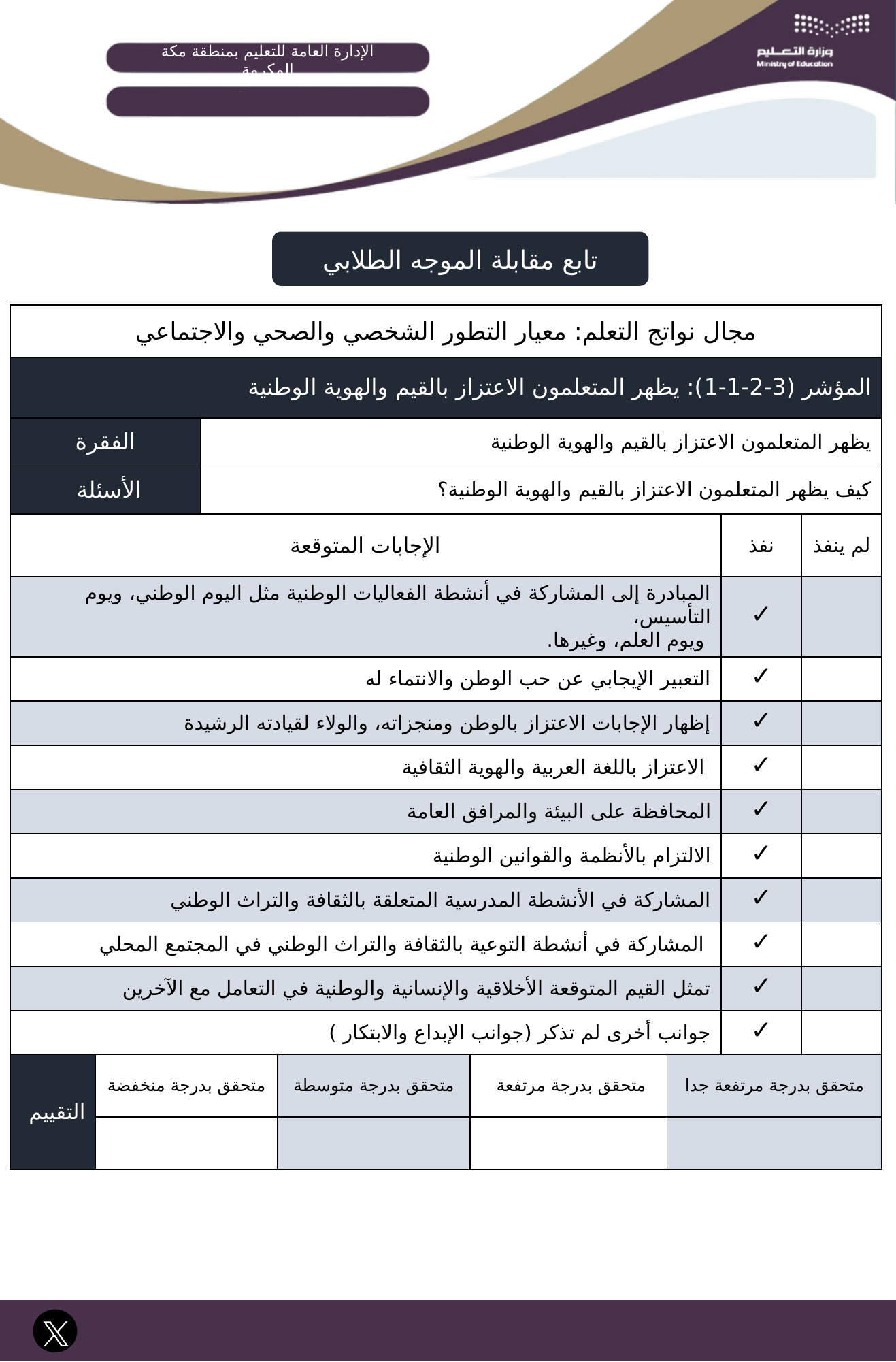

الإدارة العامة للتعليم بمنطقة مكة المكرمة
تابع مقابلة الموجه الطلابي
| مجال نواتج التعلم: معيار التطور الشخصي والصحي والاجتماعي |  |  |  |  |  |  |  |
| --- | --- | --- | --- | --- | --- | --- | --- |
| المؤشر (3-2-1-1): يظهر المتعلمون الاعتزاز بالقيم والهوية الوطنية |  |  |  |  |  |  |  |
| الفقرة |  | يظهر المتعلمون الاعتزاز بالقيم والهوية الوطنية |  |  |  |  |  |
| الأسئلة |  | كيف يظهر المتعلمون الاعتزاز بالقيم والهوية الوطنية؟ |  |  |  |  |  |
| الإجابات المتوقعة |  |  |  |  |  | نفذ | لم ينفذ |
| المبادرة إلى المشاركة في أنشطة الفعاليات الوطنية مثل اليوم الوطني، ويوم التأسيس، ويوم العلم، وغيرها. |  |  |  |  |  | ✓ |  |
| التعبير الإيجابي عن حب الوطن والانتماء له |  |  |  |  |  | ✓ |  |
| إظهار الإجابات الاعتزاز بالوطن ومنجزاته، والولاء لقيادته الرشيدة |  |  |  |  |  | ✓ |  |
| الاعتزاز باللغة العربية والهوية الثقافية |  |  |  |  |  | ✓ |  |
| المحافظة على البيئة والمرافق العامة |  |  |  |  |  | ✓ |  |
| الالتزام بالأنظمة والقوانين الوطنية |  |  |  |  |  | ✓ |  |
| المشاركة في الأنشطة المدرسية المتعلقة بالثقافة والتراث الوطني |  |  |  |  |  | ✓ |  |
| المشاركة في أنشطة التوعية بالثقافة والتراث الوطني في المجتمع المحلي |  |  |  |  |  | ✓ |  |
| تمثل القيم المتوقعة الأخلاقية والإنسانية والوطنية في التعامل مع الآخرين |  |  |  |  |  | ✓ |  |
| جوانب أخرى لم تذكر (جوانب الإبداع والابتكار ) |  |  |  |  |  | ✓ |  |
| التقييم | متحقق بدرجة منخفضة |  | متحقق بدرجة متوسطة | متحقق بدرجة مرتفعة | متحقق بدرجة مرتفعة جدا |  |  |
|  |  |  |  |  |  |  |  |